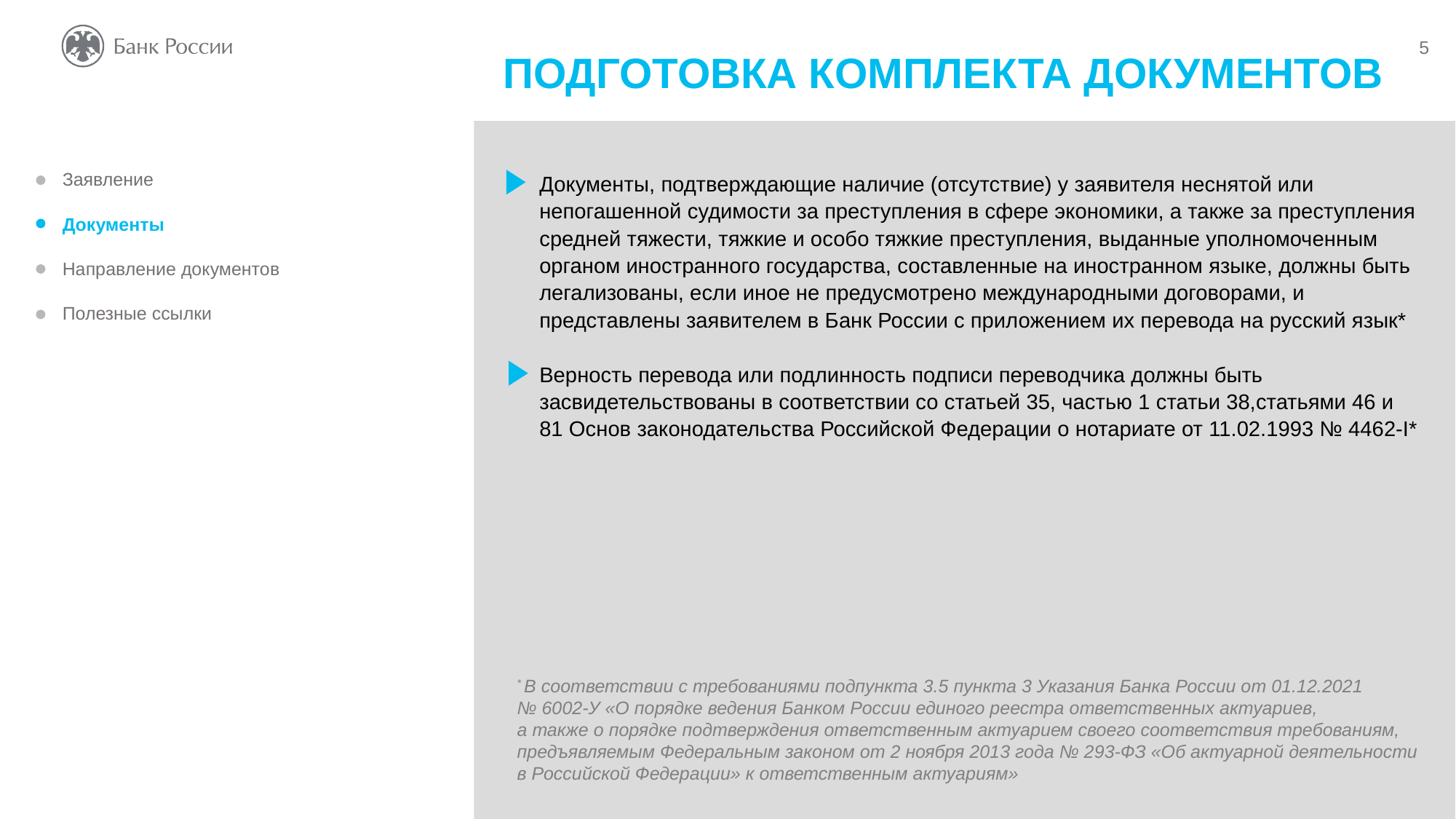

ПОДГОТОВКА КОМПЛЕКТА ДОКУМЕНТОВ

Заявление
Документы
Направление документов
Полезные ссылки

Документы, подтверждающие наличие (отсутствие) у заявителя неснятой или непогашенной судимости за преступления в сфере экономики, а также за преступления средней тяжести, тяжкие и особо тяжкие преступления, выданные уполномоченным органом иностранного государства, составленные на иностранном языке, должны быть легализованы, если иное не предусмотрено международными договорами, и представлены заявителем в Банк России с приложением их перевода на русский язык*

Верность перевода или подлинность подписи переводчика должны быть засвидетельствованы в соответствии со статьей 35, частью 1 статьи 38,статьями 46 и 81 Основ законодательства Российской Федерации о нотариате от 11.02.1993 № 4462-I*

* В соответствии с требованиями подпункта 3.5 пункта 3 Указания Банка России от 01.12.2021
№ 6002-У «О порядке ведения Банком России единого реестра ответственных актуариев,
а также о порядке подтверждения ответственным актуарием своего соответствия требованиям, предъявляемым Федеральным законом от 2 ноября 2013 года № 293-ФЗ «Об актуарной деятельности в Российской Федерации» к ответственным актуариям»